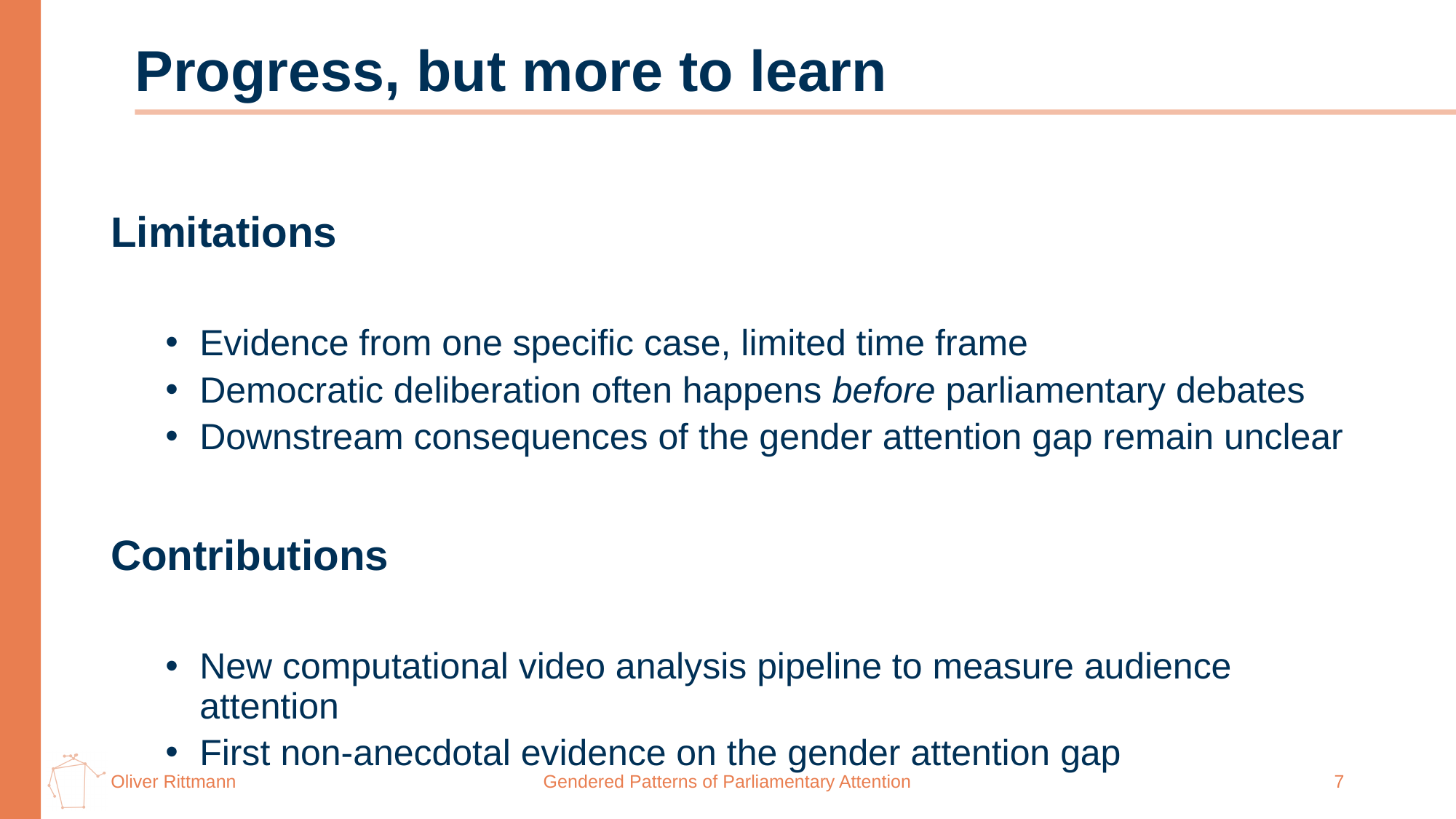

# Progress, but more to learn
Limitations

Evidence from one specific case, limited time frame
Democratic deliberation often happens before parliamentary debates
Downstream consequences of the gender attention gap remain unclear

Contributions

New computational video analysis pipeline to measure audience attention
First non-anecdotal evidence on the gender attention gap
Gendered Patterns of Parliamentary Attention
7